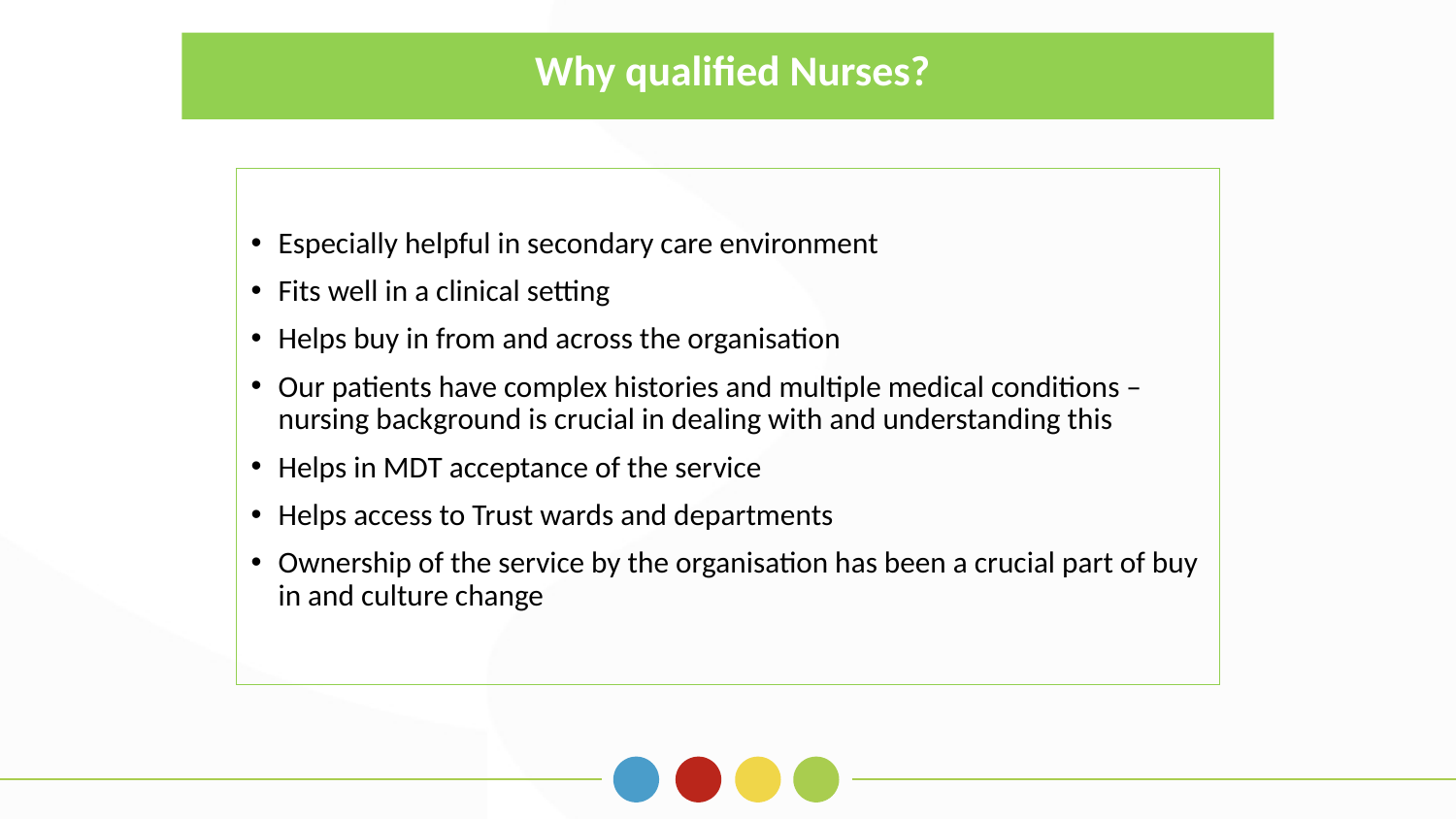

Why qualified Nurses?

Especially helpful in secondary care environment
Fits well in a clinical setting
Helps buy in from and across the organisation
Our patients have complex histories and multiple medical conditions – nursing background is crucial in dealing with and understanding this
Helps in MDT acceptance of the service
Helps access to Trust wards and departments
Ownership of the service by the organisation has been a crucial part of buy in and culture change